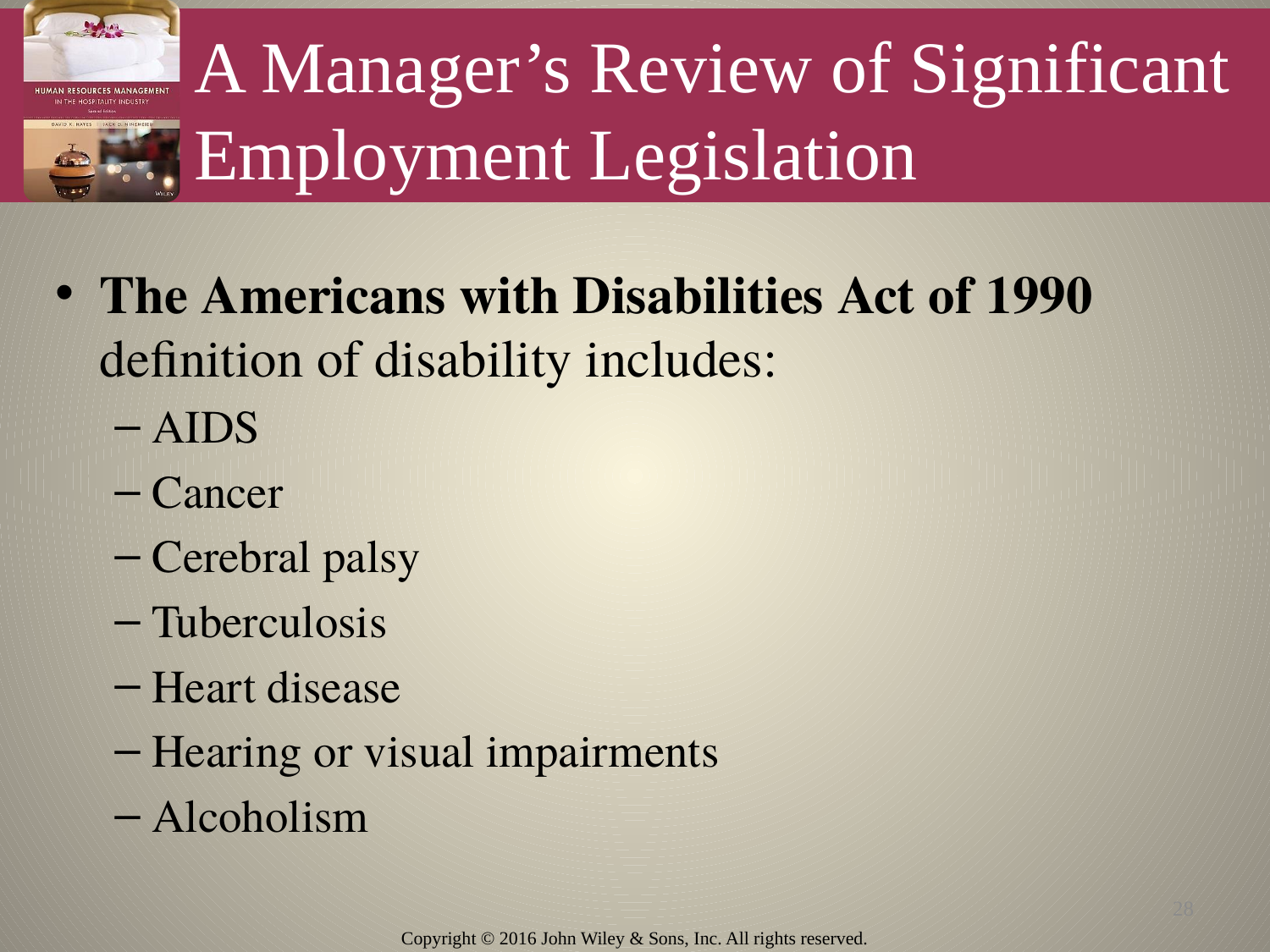

# A Manager’s Review of Significant Employment Legislation
The Americans with Disabilities Act of 1990 definition of disability includes:
AIDS
Cancer
Cerebral palsy
Tuberculosis
Heart disease
Hearing or visual impairments
Alcoholism

28